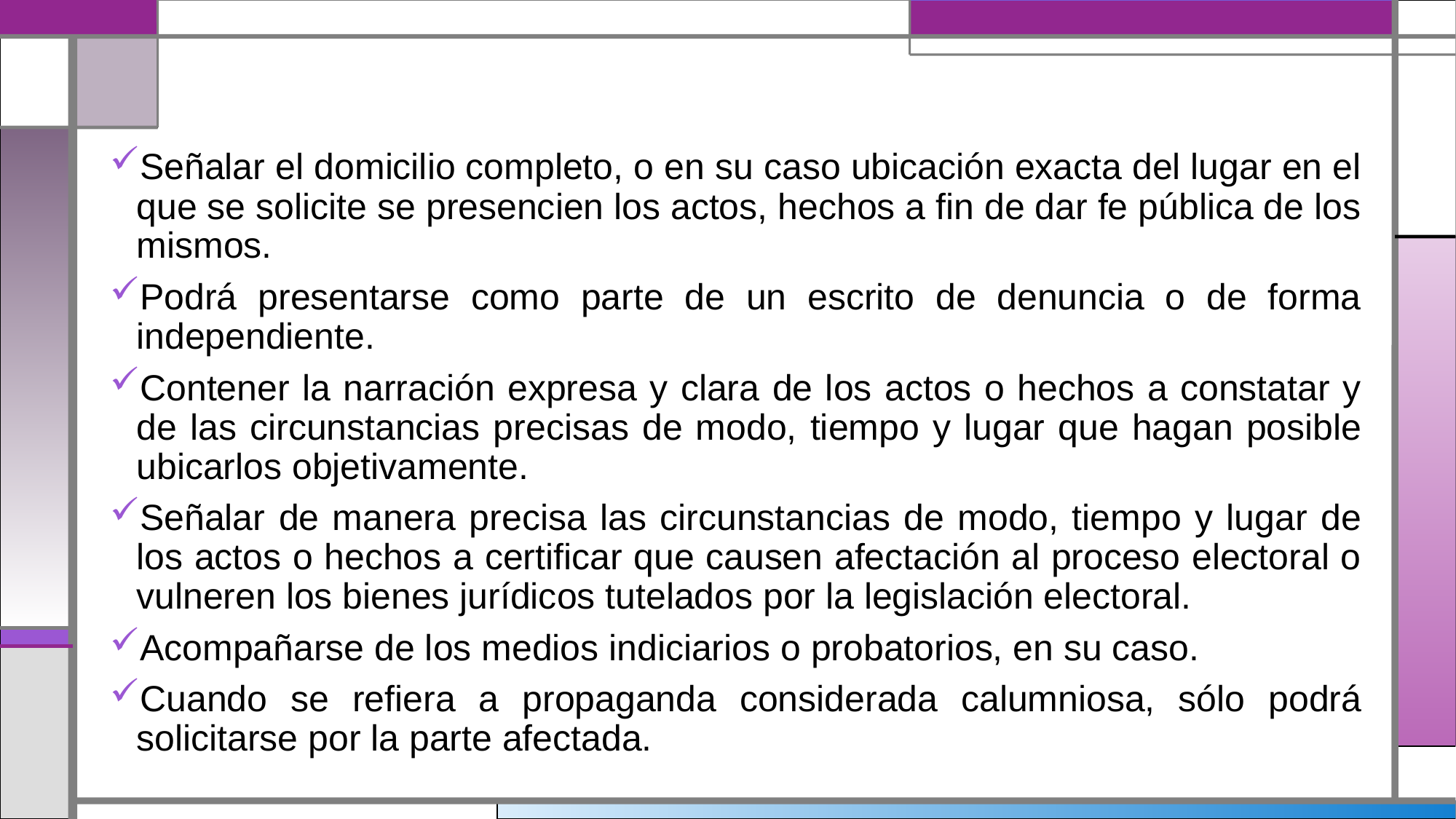

Señalar el domicilio completo, o en su caso ubicación exacta del lugar en el que se solicite se presencien los actos, hechos a fin de dar fe pública de los mismos.
Podrá presentarse como parte de un escrito de denuncia o de forma independiente.
Contener la narración expresa y clara de los actos o hechos a constatar y de las circunstancias precisas de modo, tiempo y lugar que hagan posible ubicarlos objetivamente.
Señalar de manera precisa las circunstancias de modo, tiempo y lugar de los actos o hechos a certificar que causen afectación al proceso electoral o vulneren los bienes jurídicos tutelados por la legislación electoral.
Acompañarse de los medios indiciarios o probatorios, en su caso.
Cuando se refiera a propaganda considerada calumniosa, sólo podrá solicitarse por la parte afectada.